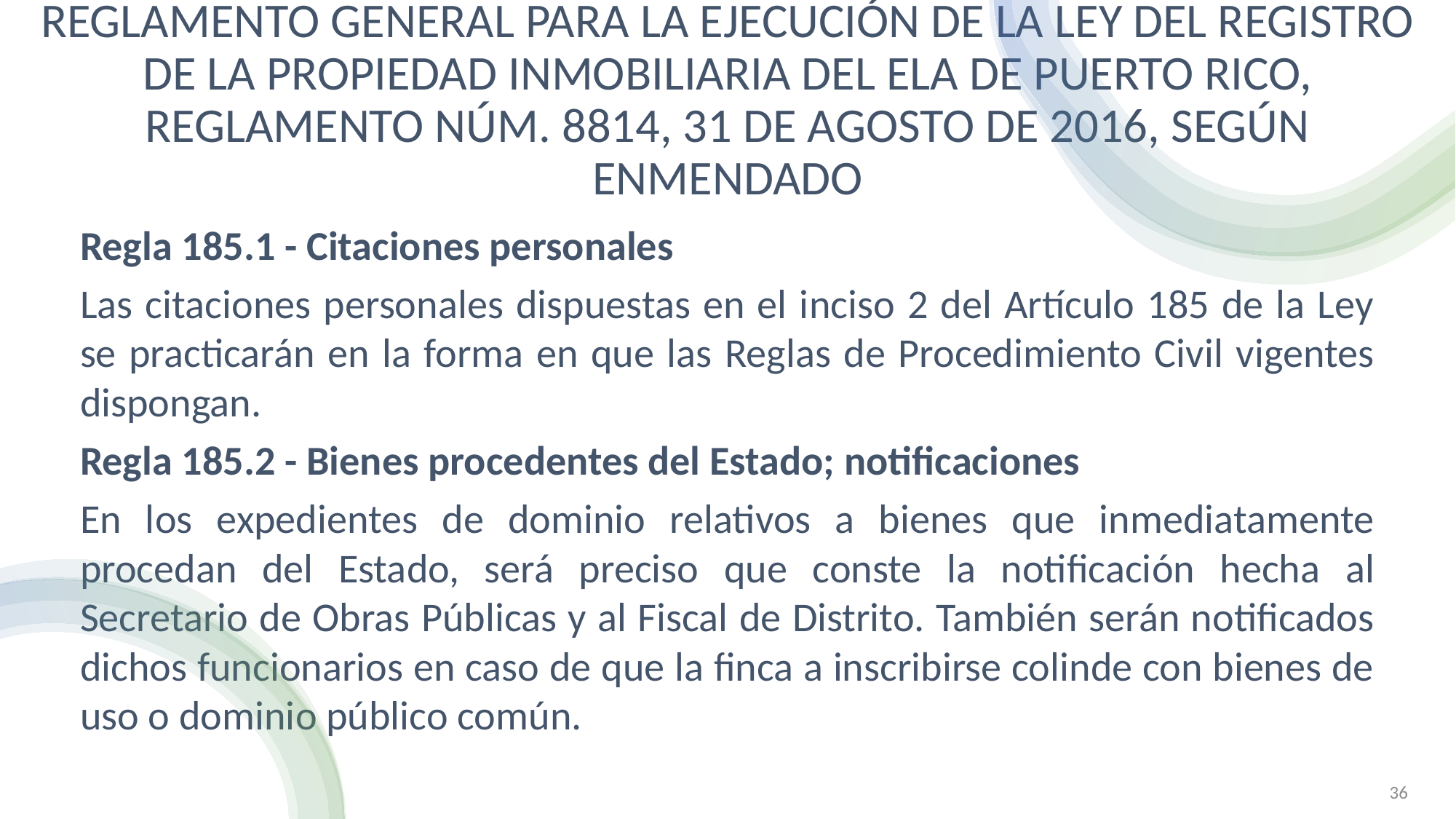

# Reglamento General para la Ejecución de la Ley del Registro de la Propiedad Inmobiliaria del ELA de Puerto Rico, Reglamento Núm. 8814, 31 de agosto de 2016, según enmendado
Regla 185.1 - Citaciones personales
Las citaciones personales dispuestas en el inciso 2 del Artículo 185 de la Ley se practicarán en la forma en que las Reglas de Procedimiento Civil vigentes dispongan.
Regla 185.2 - Bienes procedentes del Estado; notificaciones
En los expedientes de dominio relativos a bienes que inmediatamente procedan del Estado, será preciso que conste la notificación hecha al Secretario de Obras Públicas y al Fiscal de Distrito. También serán notificados dichos funcionarios en caso de que la finca a inscribirse colinde con bienes de uso o dominio público común.

MAYRA HUERGO CARDOSO (C)
36